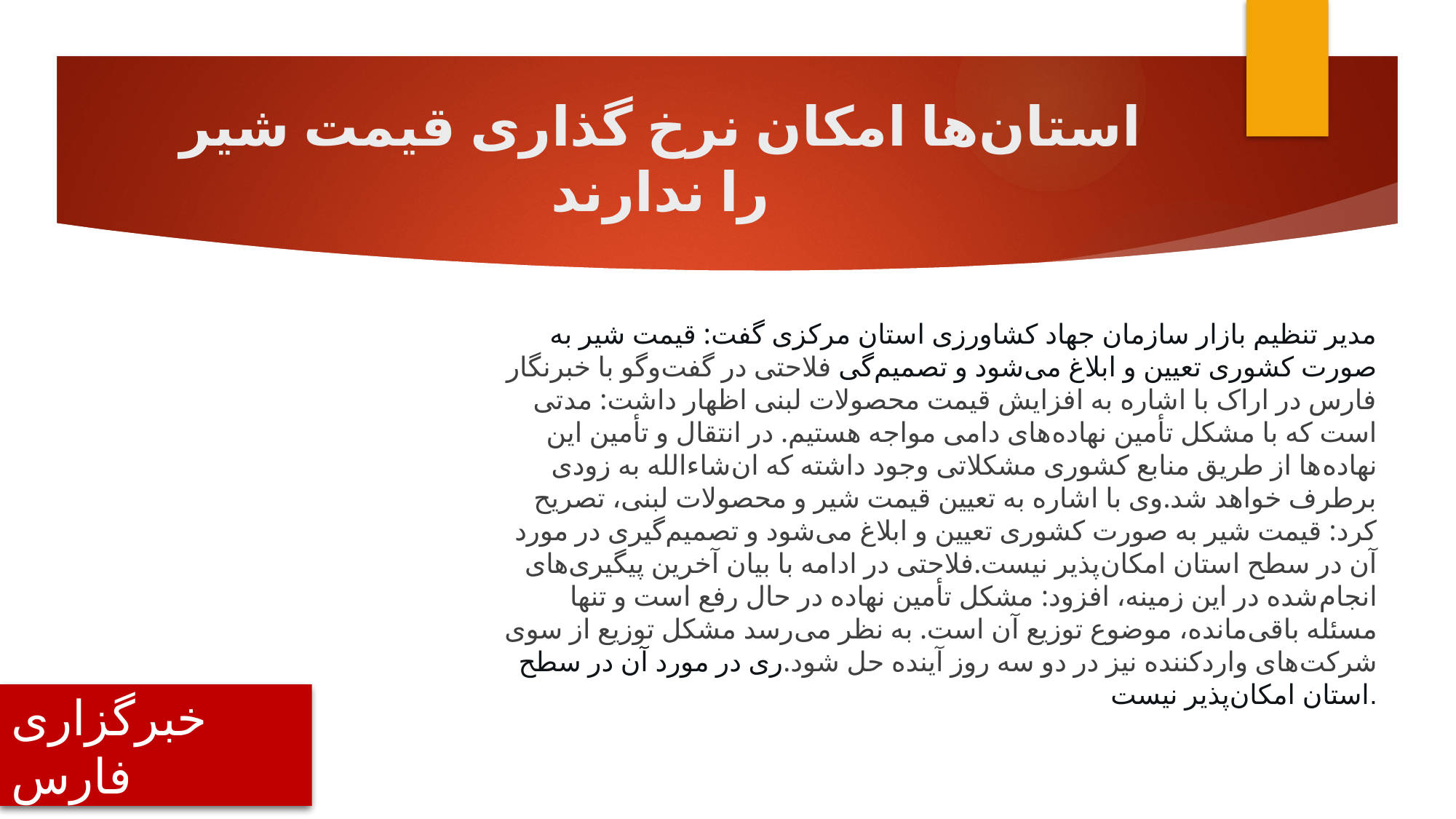

# استان‌ها امکان‌ نرخ گذاری قیمت شیر را ندارند
مدیر تنظیم بازار سازمان جهاد کشاورزی استان مرکزی گفت: قیمت شیر به صورت کشوری تعیین و ابلاغ می‌شود و تصمیم‌گی فلاحتی در گفت‌وگو با خبرنگار فارس در اراک با اشاره به افزایش قیمت محصولات لبنی اظهار داشت: مدتی است که با مشکل تأمین نهاده‌های دامی مواجه هستیم. در انتقال و تأمین این نهاده‌ها از طریق منابع کشوری مشکلاتی وجود داشته که ان‌شاءالله به زودی برطرف خواهد شد.وی با اشاره به تعیین قیمت شیر و محصولات لبنی، تصریح کرد: قیمت شیر به صورت کشوری تعیین و ابلاغ می‌شود و تصمیم‌گیری در مورد آن در سطح استان امکان‌پذیر نیست.فلاحتی در ادامه با بیان آخرین پیگیری‌های انجام‌شده در این زمینه، افزود: مشکل تأمین نهاده در حال رفع است و تنها مسئله باقی‌مانده، موضوع توزیع آن است. به نظر می‌رسد مشکل توزیع از سوی شرکت‌های واردکننده نیز در دو سه روز آینده حل شود.ری در مورد آن در سطح استان امکان‌پذیر نیست.
خبرگزاری فارس